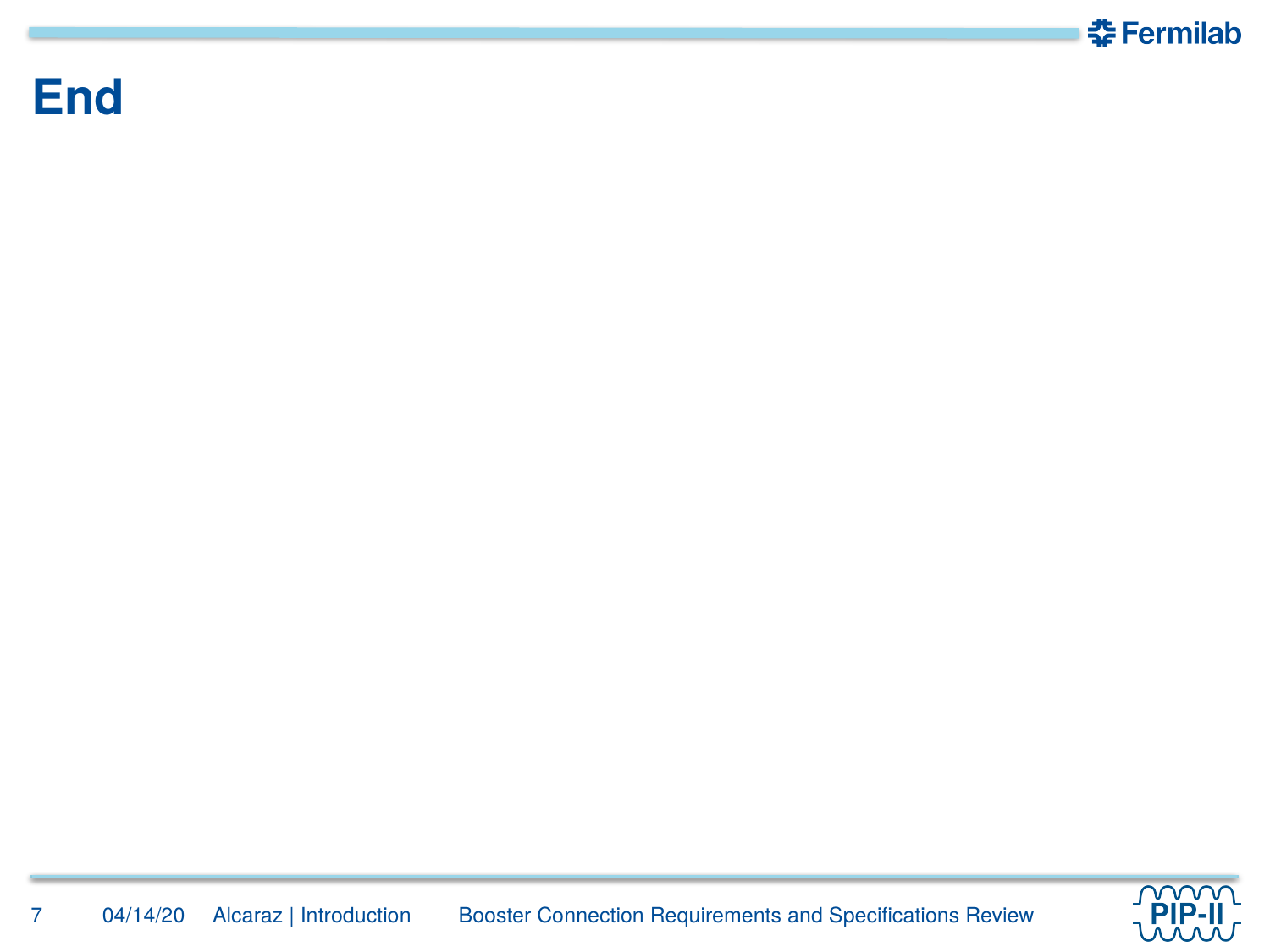

# End
7
04/14/20
Alcaraz | Introduction        Booster Connection Requirements and Specifications Review